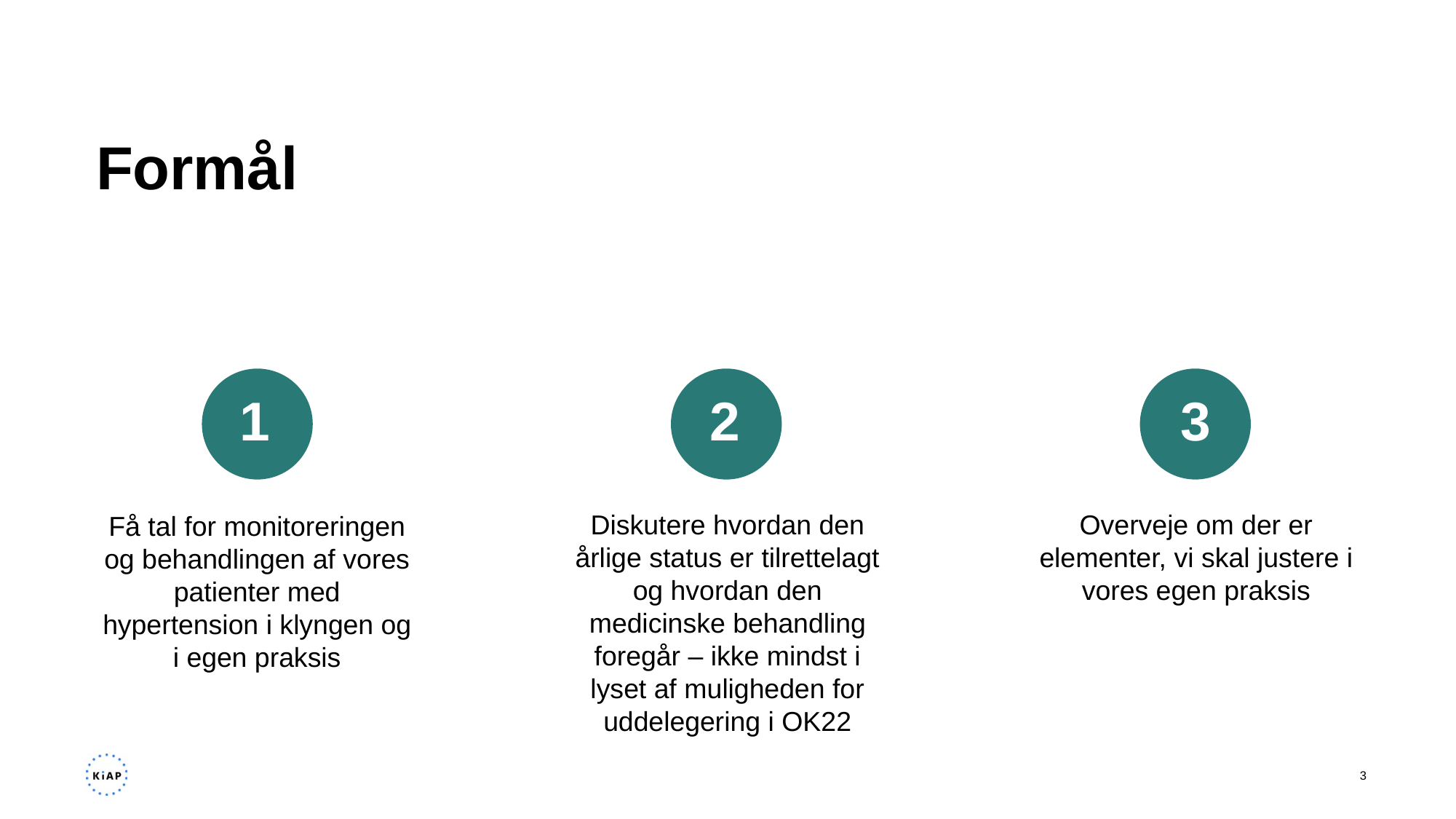

# Formål

1
2
3
Diskutere hvordan den årlige status er tilrettelagt og hvordan den medicinske behandling foregår – ikke mindst i lyset af muligheden for uddelegering i OK22
Overveje om der er elementer, vi skal justere i vores egen praksis
Få tal for monitoreringen og behandlingen af vores patienter med hypertension i klyngen og i egen praksis